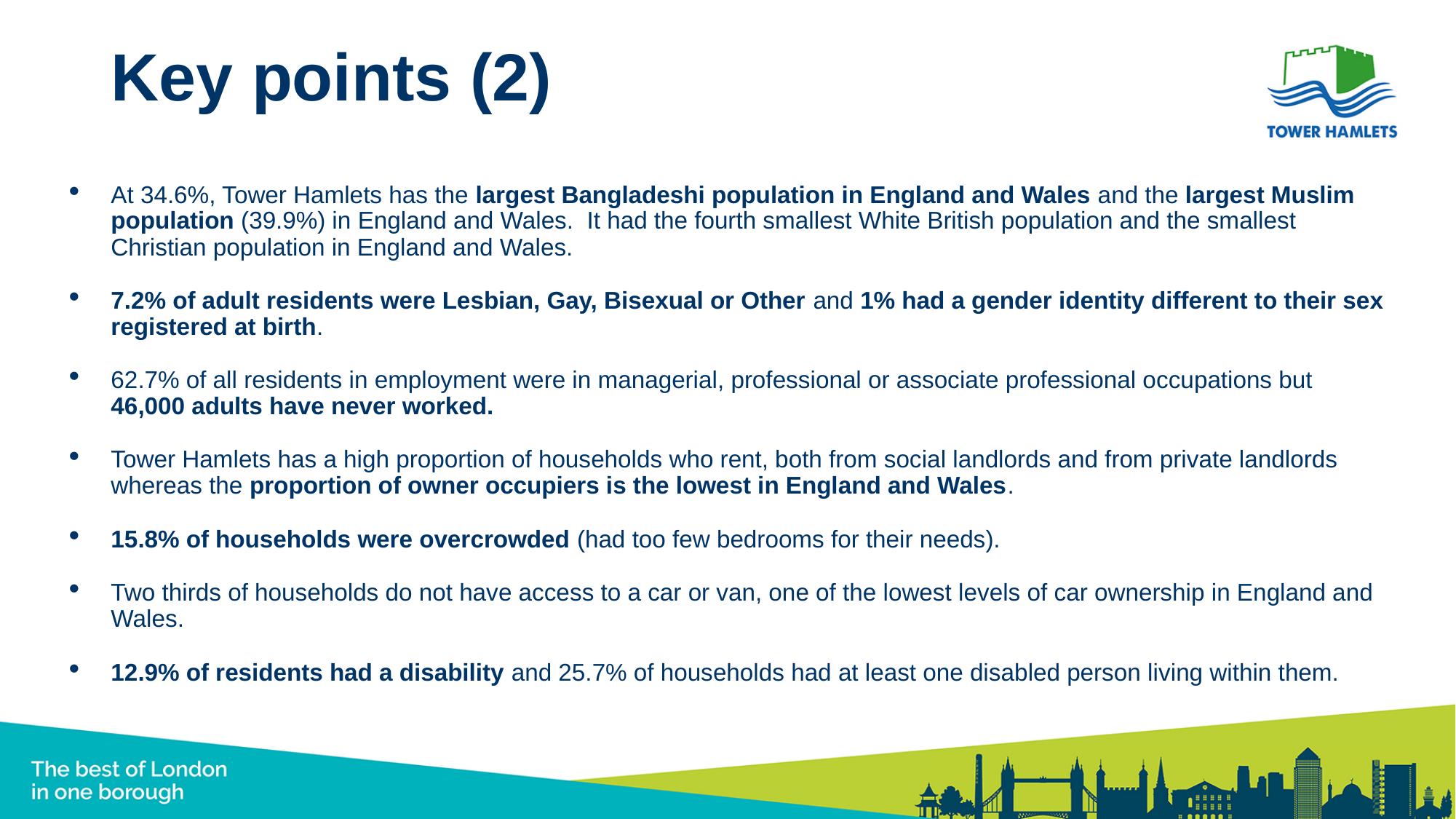

Key points (2)
At 34.6%, Tower Hamlets has the largest Bangladeshi population in England and Wales and the largest Muslim population (39.9%) in England and Wales.  It had the fourth smallest White British population and the smallest Christian population in England and Wales.
7.2% of adult residents were Lesbian, Gay, Bisexual or Other and 1% had a gender identity different to their sex registered at birth.
62.7% of all residents in employment were in managerial, professional or associate professional occupations but 46,000 adults have never worked.
Tower Hamlets has a high proportion of households who rent, both from social landlords and from private landlords whereas the proportion of owner occupiers is the lowest in England and Wales.
15.8% of households were overcrowded (had too few bedrooms for their needs).
Two thirds of households do not have access to a car or van, one of the lowest levels of car ownership in England and Wales.
12.9% of residents had a disability and 25.7% of households had at least one disabled person living within them.